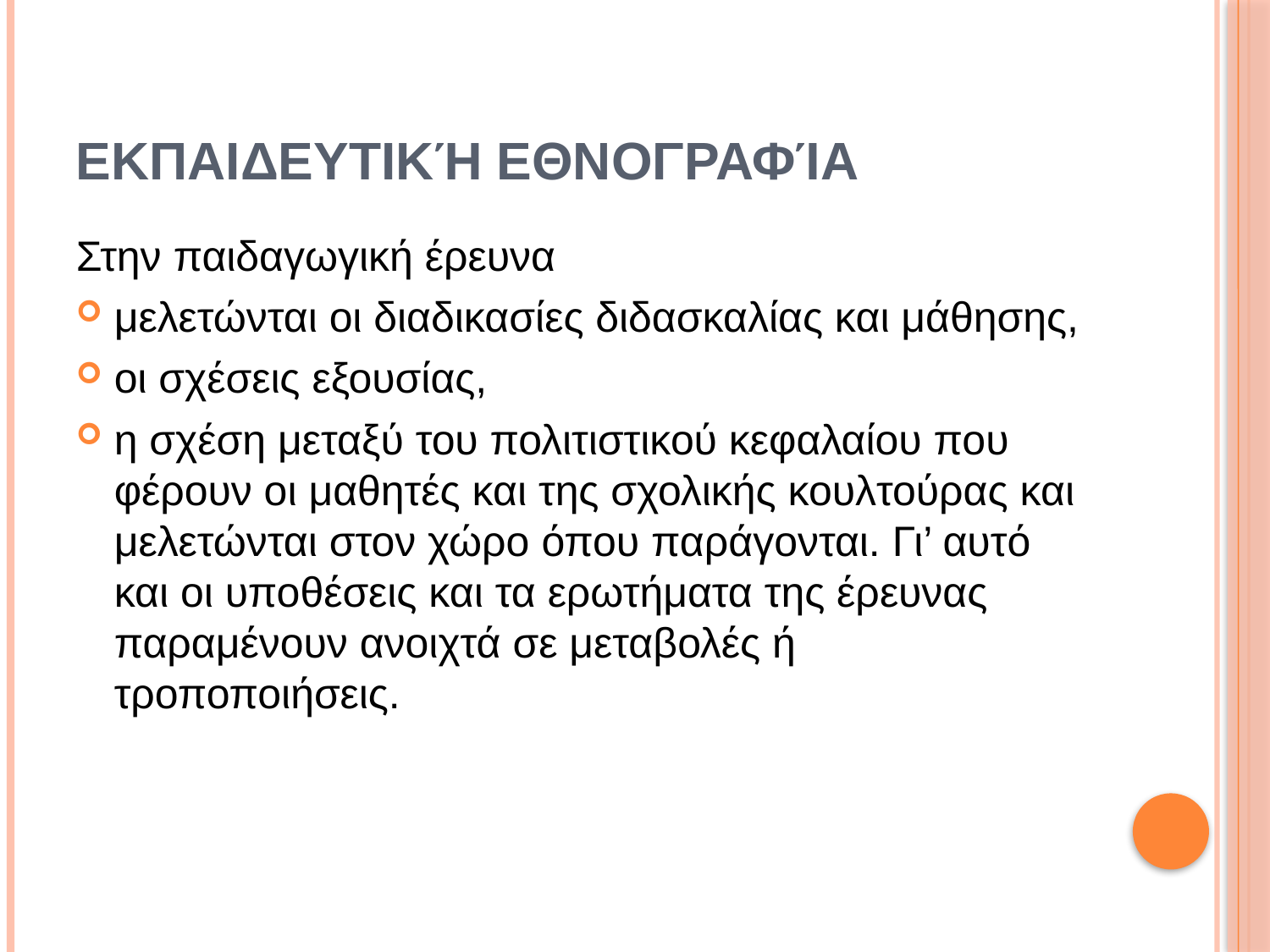

# εκπαιδευτική εθνογραφία
Στην παιδαγωγική έρευνα
μελετώνται οι διαδικασίες διδασκαλίας και μάθησης,
οι σχέσεις εξουσίας,
η σχέση μεταξύ του πολιτιστικού κεφαλαίου που φέρουν οι μαθητές και της σχολικής κουλτούρας και μελετώνται στον χώρο όπου παράγονται. Γι’ αυτό και οι υποθέσεις και τα ερωτήματα της έρευνας παραμένουν ανοιχτά σε μεταβολές ή τροποποιήσεις.